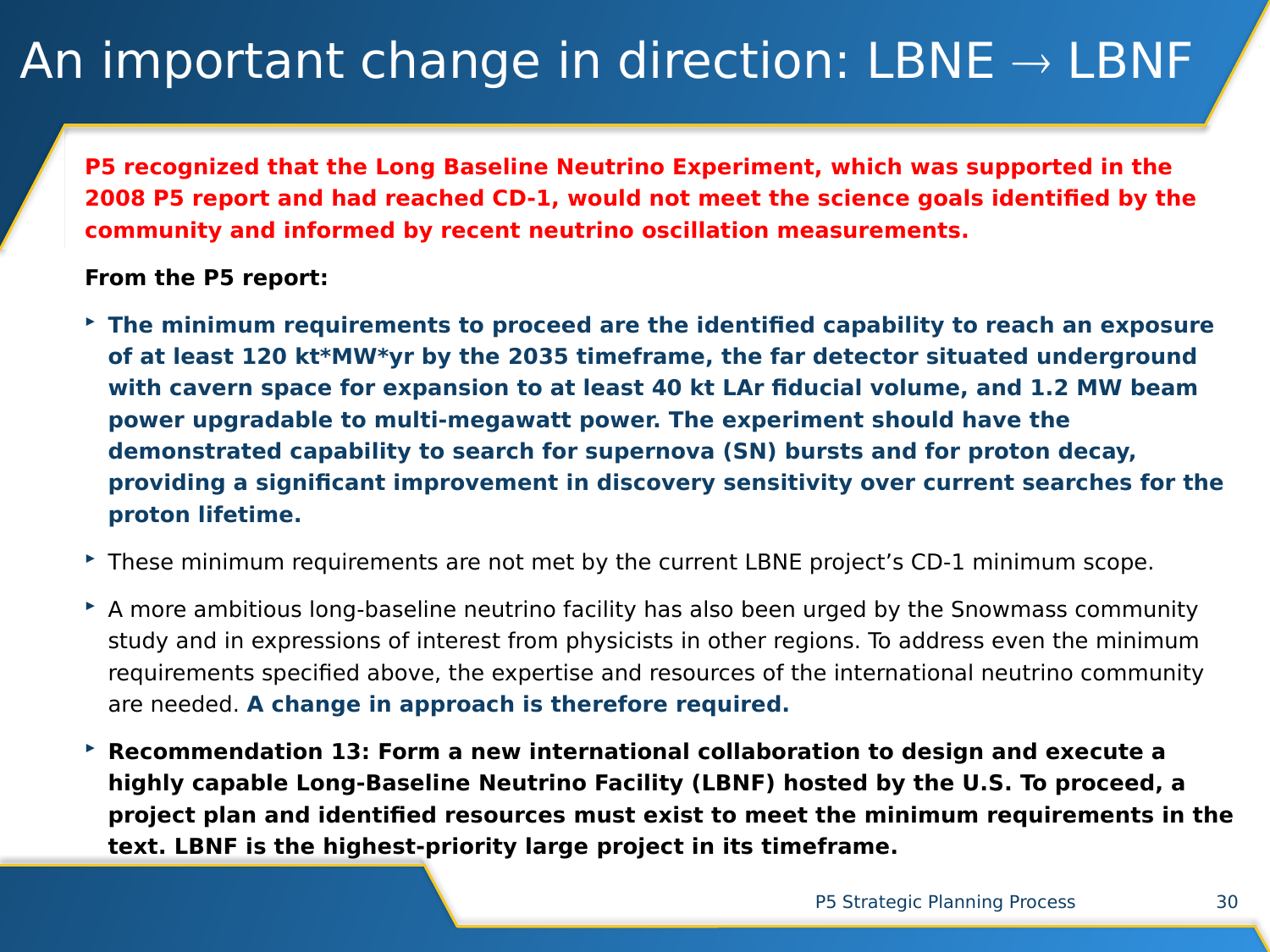

# An important change in direction: LBNE → LBNF
P5 recognized that the Long Baseline Neutrino Experiment, which was supported in the 2008 P5 report and had reached CD-1, would not meet the science goals identified by the community and informed by recent neutrino oscillation measurements.
From the P5 report:
The minimum requirements to proceed are the identified capability to reach an exposure of at least 120 kt*MW*yr by the 2035 timeframe, the far detector situated underground with cavern space for expansion to at least 40 kt LAr fiducial volume, and 1.2 MW beam power upgradable to multi-megawatt power. The experiment should have the demonstrated capability to search for supernova (SN) bursts and for proton decay, providing a significant improvement in discovery sensitivity over current searches for the proton lifetime.
These minimum requirements are not met by the current LBNE project’s CD-1 minimum scope.
A more ambitious long-baseline neutrino facility has also been urged by the Snowmass community study and in expressions of interest from physicists in other regions. To address even the minimum requirements specified above, the expertise and resources of the international neutrino community are needed. A change in approach is therefore required.
Recommendation 13: Form a new international collaboration to design and execute a highly capable Long-Baseline Neutrino Facility (LBNF) hosted by the U.S. To proceed, a project plan and identified resources must exist to meet the minimum requirements in the text. LBNF is the highest-priority large project in its timeframe.
P5 Strategic Planning Process
30